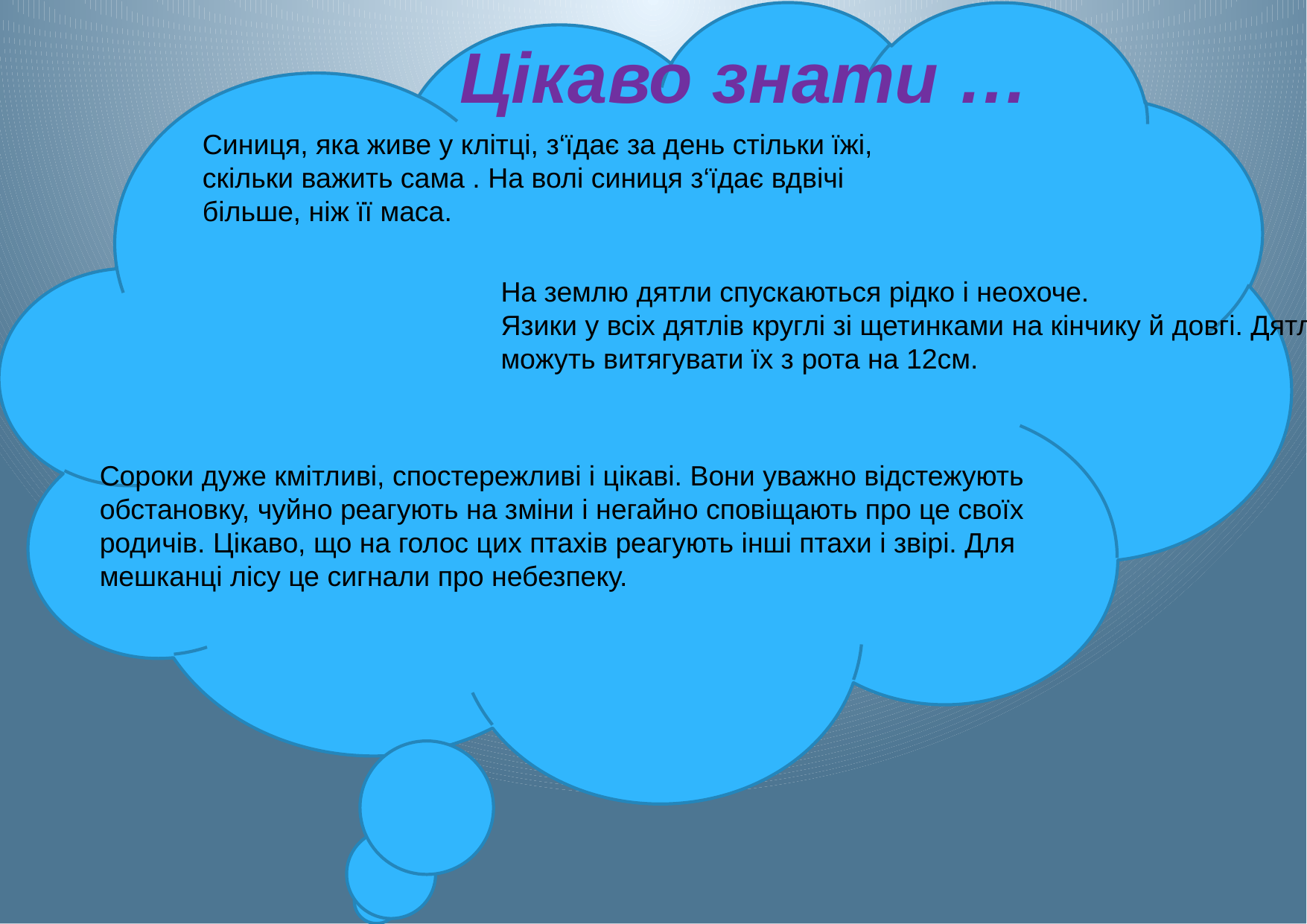

Цікаво знати …
Синиця, яка живе у клітці, з‘їдає за день стільки їжі, скільки важить сама . На волі синиця з‘їдає вдвічі більше, ніж її маса.
На землю дятли спускаються рідко і неохоче.
Язики у всіх дятлів круглі зі щетинками на кінчику й довгі. Дятли можуть витягувати їх з рота на 12см.
Сороки дуже кмітливі, спостережливі і цікаві. Вони уважно відстежують обстановку, чуйно реагують на зміни і негайно сповіщають про це своїх родичів. Цікаво, що на голос цих птахів реагують інші птахи і звірі. Для мешканці лісу це сигнали про небезпеку.